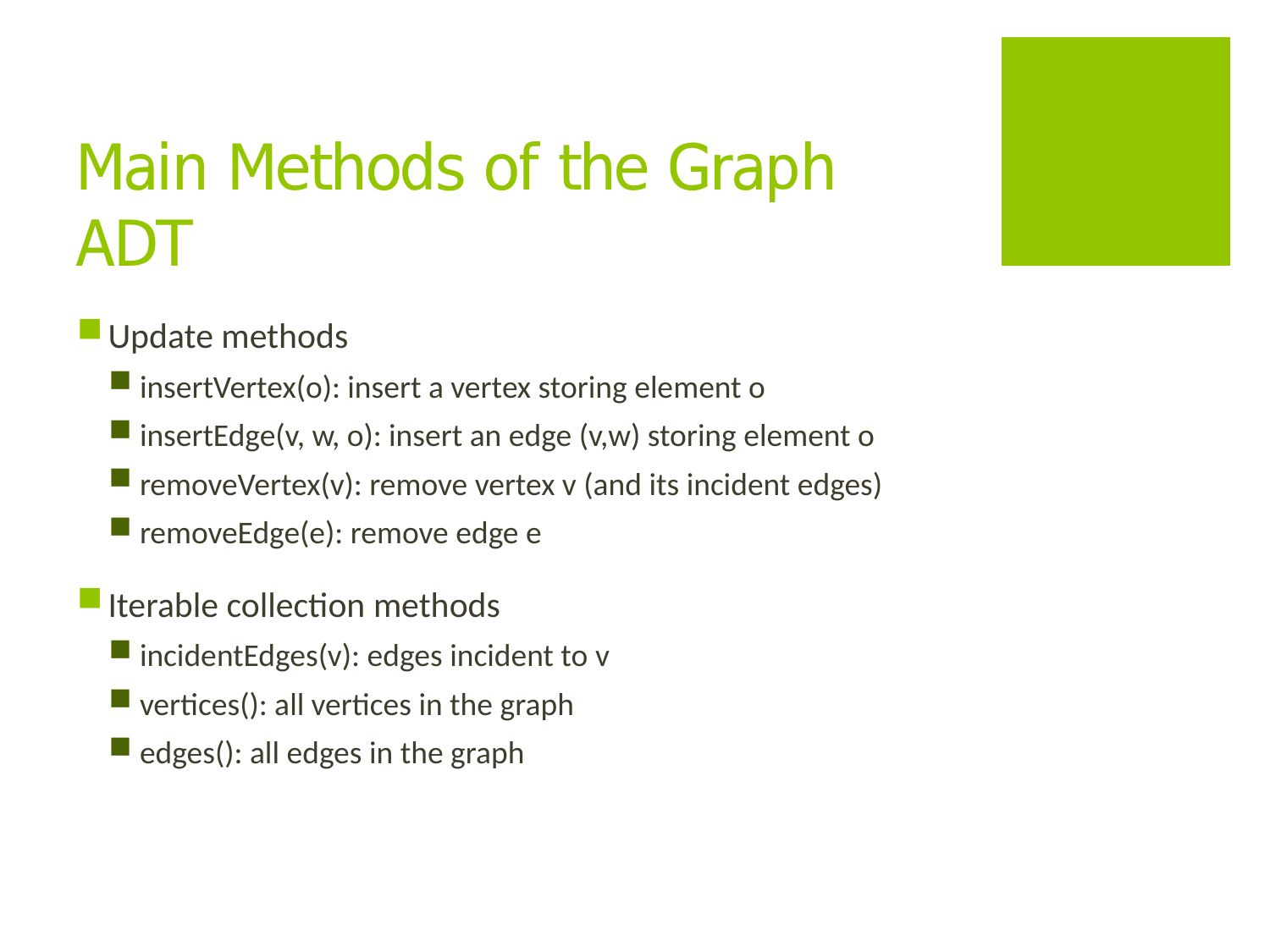

# Main Methods of the Graph ADT
Update methods
insertVertex(o): insert a vertex storing element o
insertEdge(v, w, o): insert an edge (v,w) storing element o
removeVertex(v): remove vertex v (and its incident edges)
removeEdge(e): remove edge e
Iterable collection methods
incidentEdges(v): edges incident to v
vertices(): all vertices in the graph
edges(): all edges in the graph